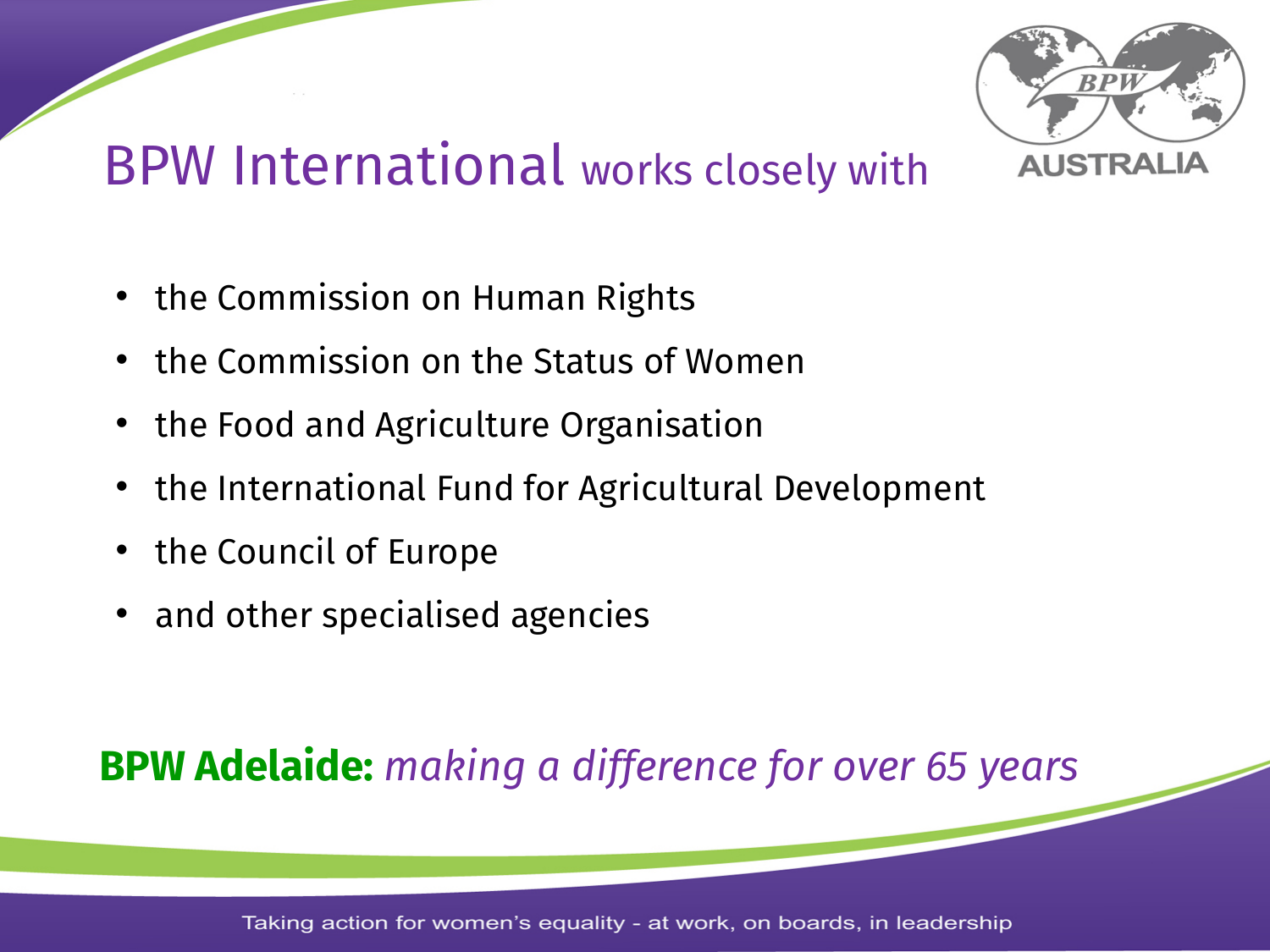

BPW International works closely with
#
the Commission on Human Rights
the Commission on the Status of Women
the Food and Agriculture Organisation
the International Fund for Agricultural Development
the Council of Europe
and other specialised agencies
BPW Adelaide: making a difference for over 65 years